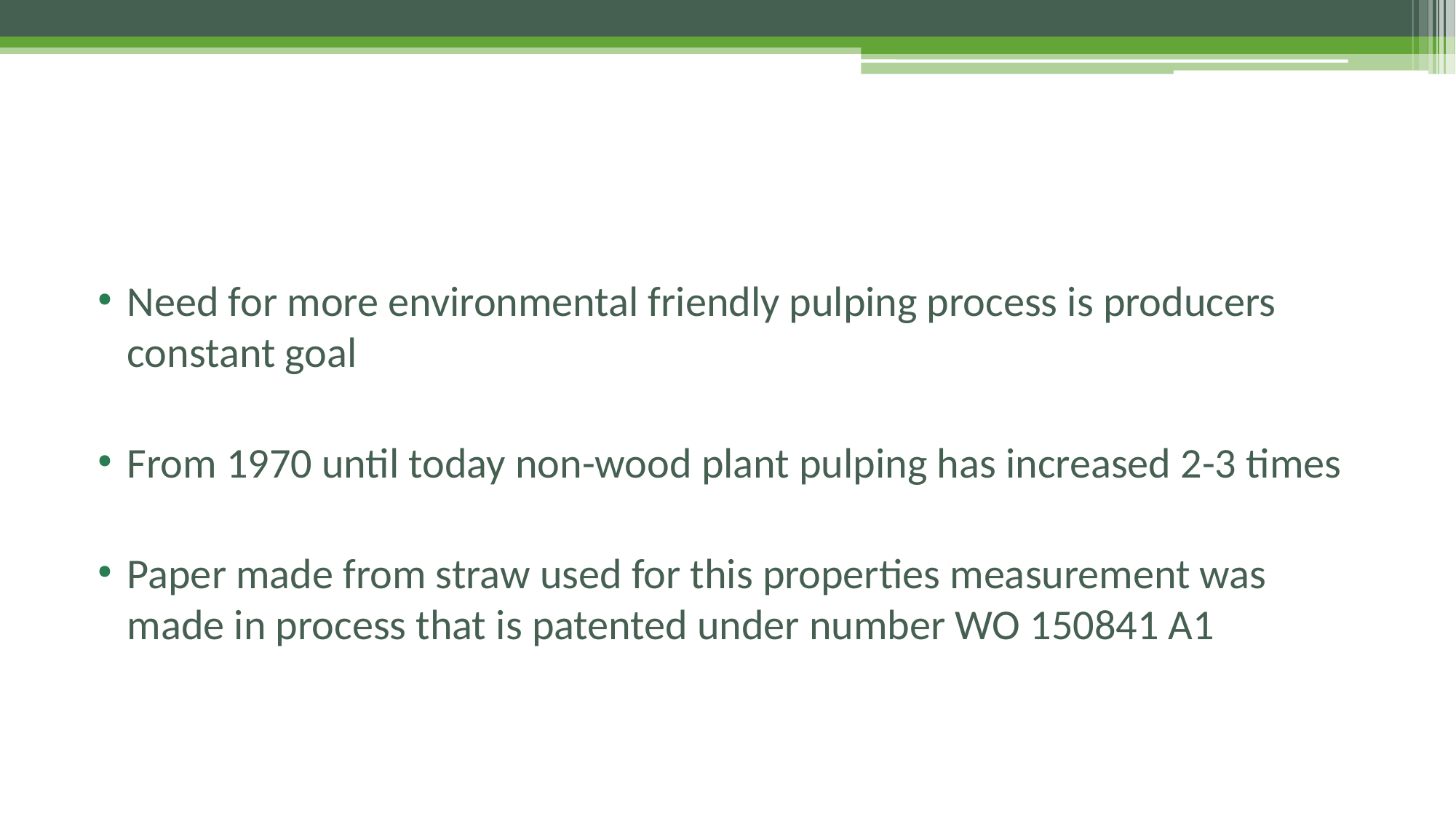

#
Need for more environmental friendly pulping process is producers constant goal

From 1970 until today non-wood plant pulping has increased 2-3 times

Paper made from straw used for this properties measurement was made in process that is patented under number WO 150841 A1